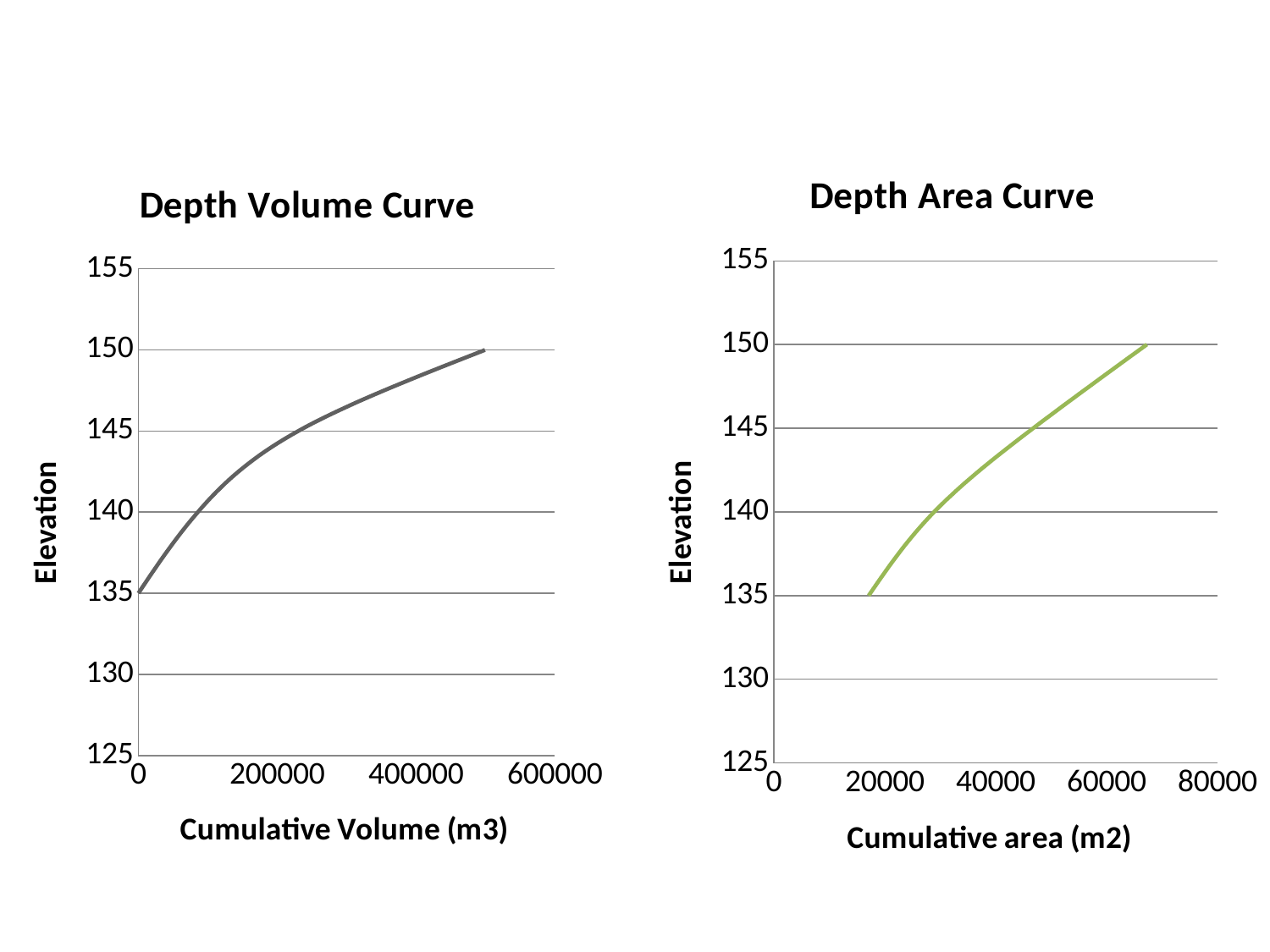

#

### Chart: Depth Area Curve

| Category |  |
|---|---|

### Chart: Depth Volume Curve

| Category |  |
|---|---|